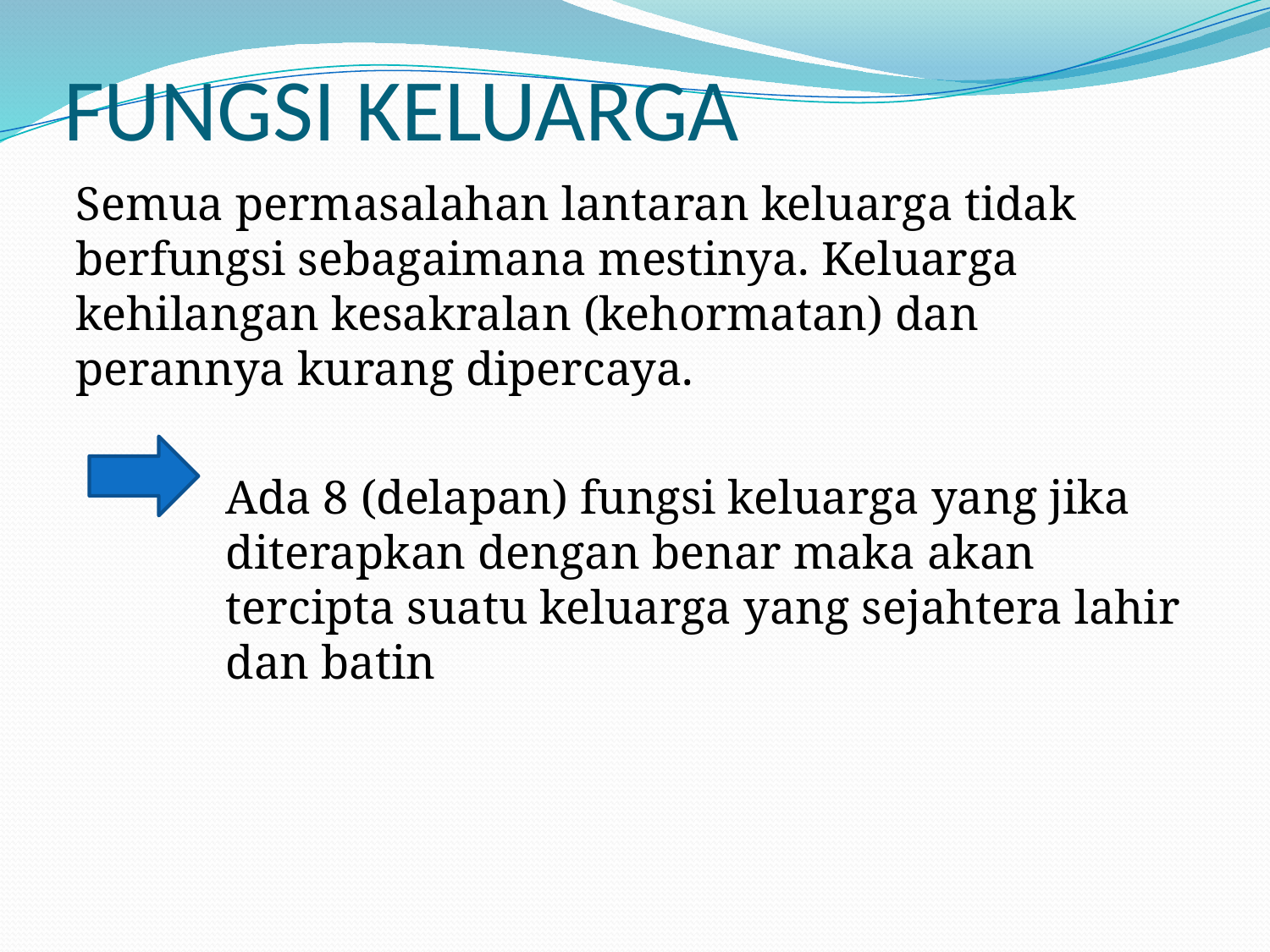

# FUNGSI KELUARGA
Semua permasalahan lantaran keluarga tidak berfungsi sebagaimana mestinya. Keluarga kehilangan kesakralan (kehormatan) dan perannya kurang dipercaya.

Ada 8 (delapan) fungsi keluarga yang jika diterapkan dengan benar maka akan tercipta suatu keluarga yang sejahtera lahir dan batin